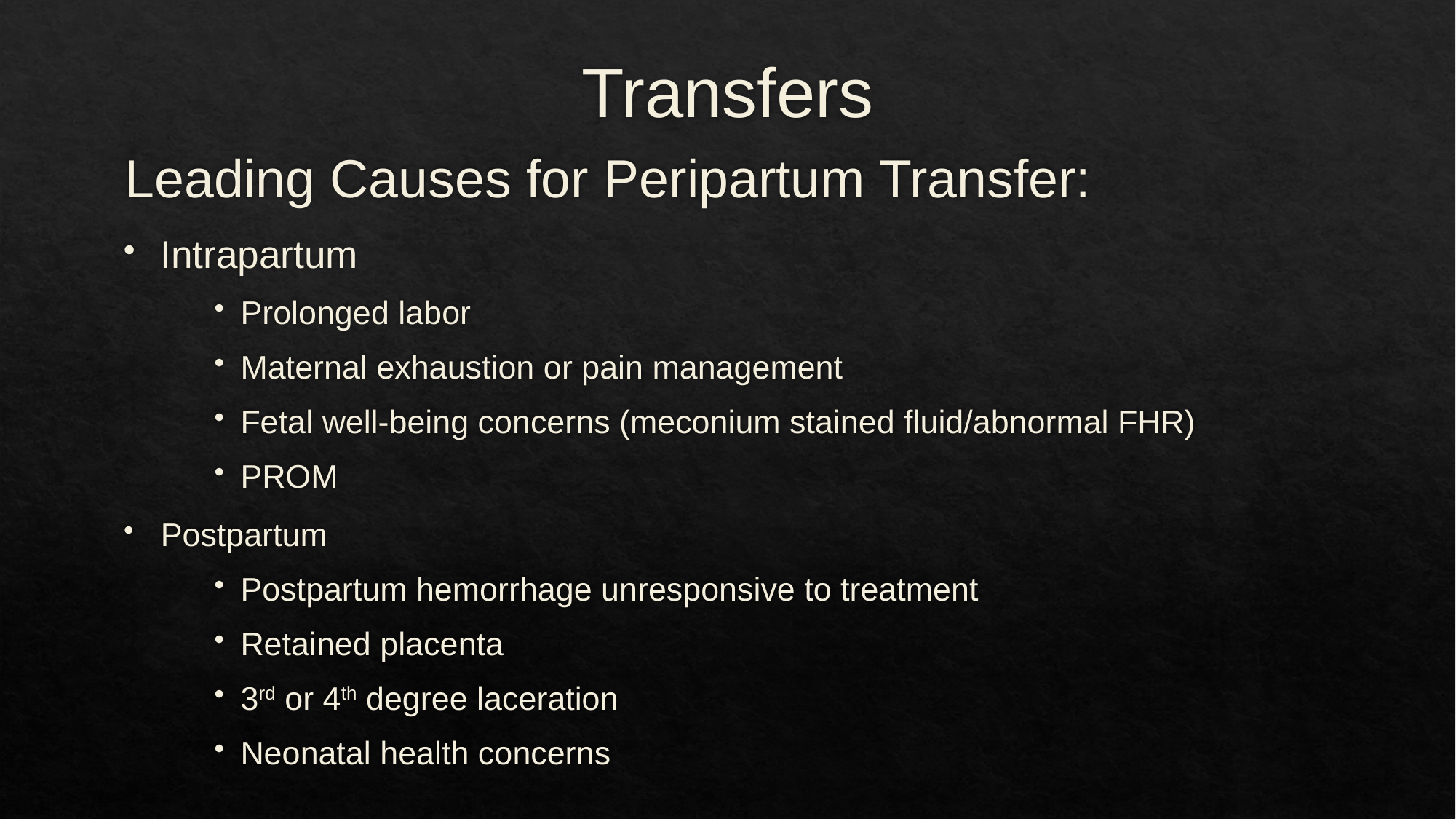

# Transfers
Leading Causes for Peripartum Transfer:
Intrapartum
Prolonged labor
Maternal exhaustion or pain management
Fetal well-being concerns (meconium stained fluid/abnormal FHR)
PROM
Postpartum
Postpartum hemorrhage unresponsive to treatment
Retained placenta
3rd or 4th degree laceration
Neonatal health concerns